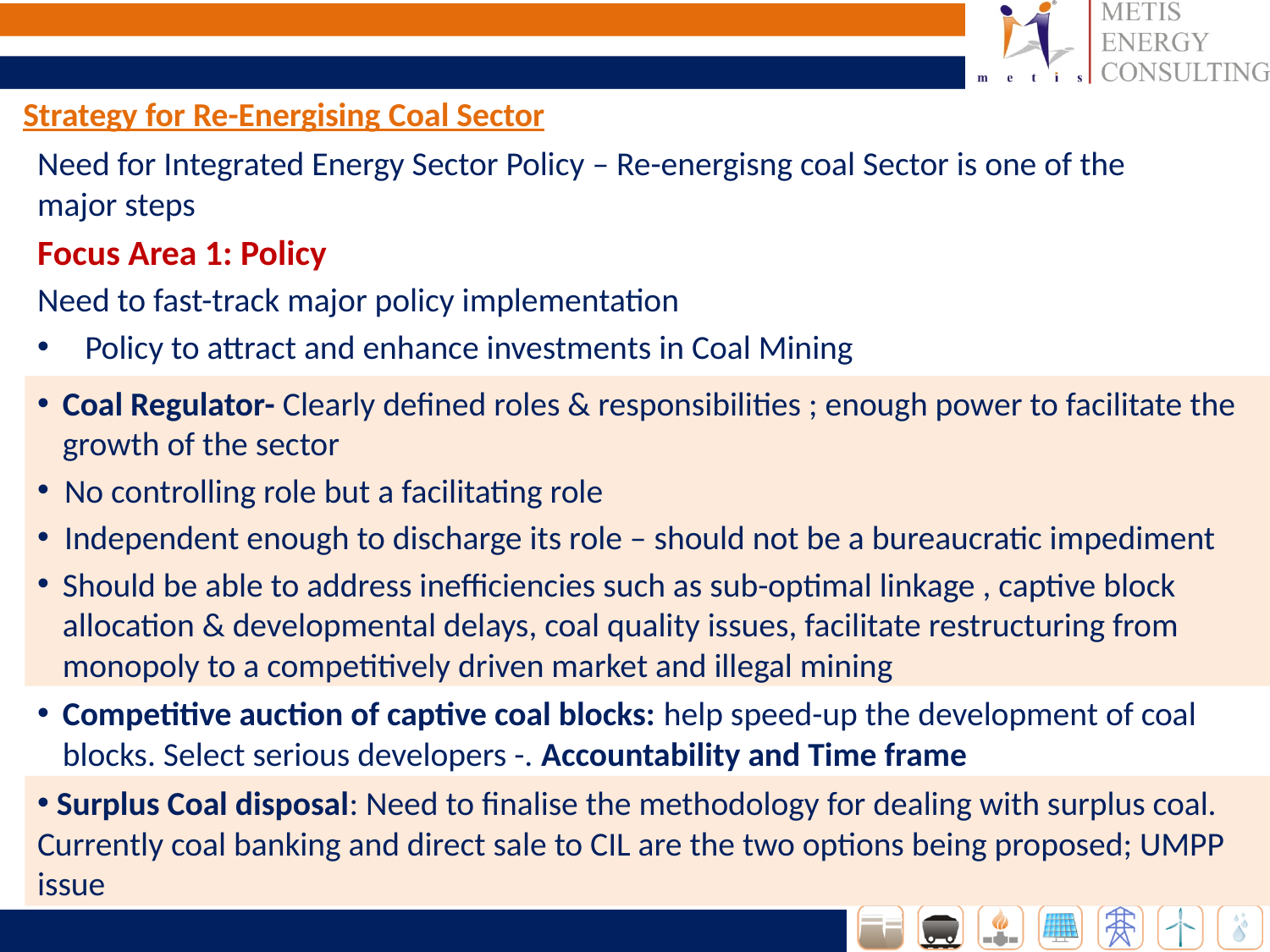

Strategy for Re-Energising Coal Sector
Need for Integrated Energy Sector Policy – Re-energisng coal Sector is one of the major steps
Focus Area 1: Policy
Need to fast-track major policy implementation
Policy to attract and enhance investments in Coal Mining
Coal Regulator- Clearly defined roles & responsibilities ; enough power to facilitate the growth of the sector
  No controlling role but a facilitating role
  Independent enough to discharge its role – should not be a bureaucratic impediment
Should be able to address inefficiencies such as sub-optimal linkage , captive block allocation & developmental delays, coal quality issues, facilitate restructuring from monopoly to a competitively driven market and illegal mining
Competitive auction of captive coal blocks: help speed-up the development of coal blocks. Select serious developers -. Accountability and Time frame
 Surplus Coal disposal: Need to finalise the methodology for dealing with surplus coal. Currently coal banking and direct sale to CIL are the two options being proposed; UMPP issue